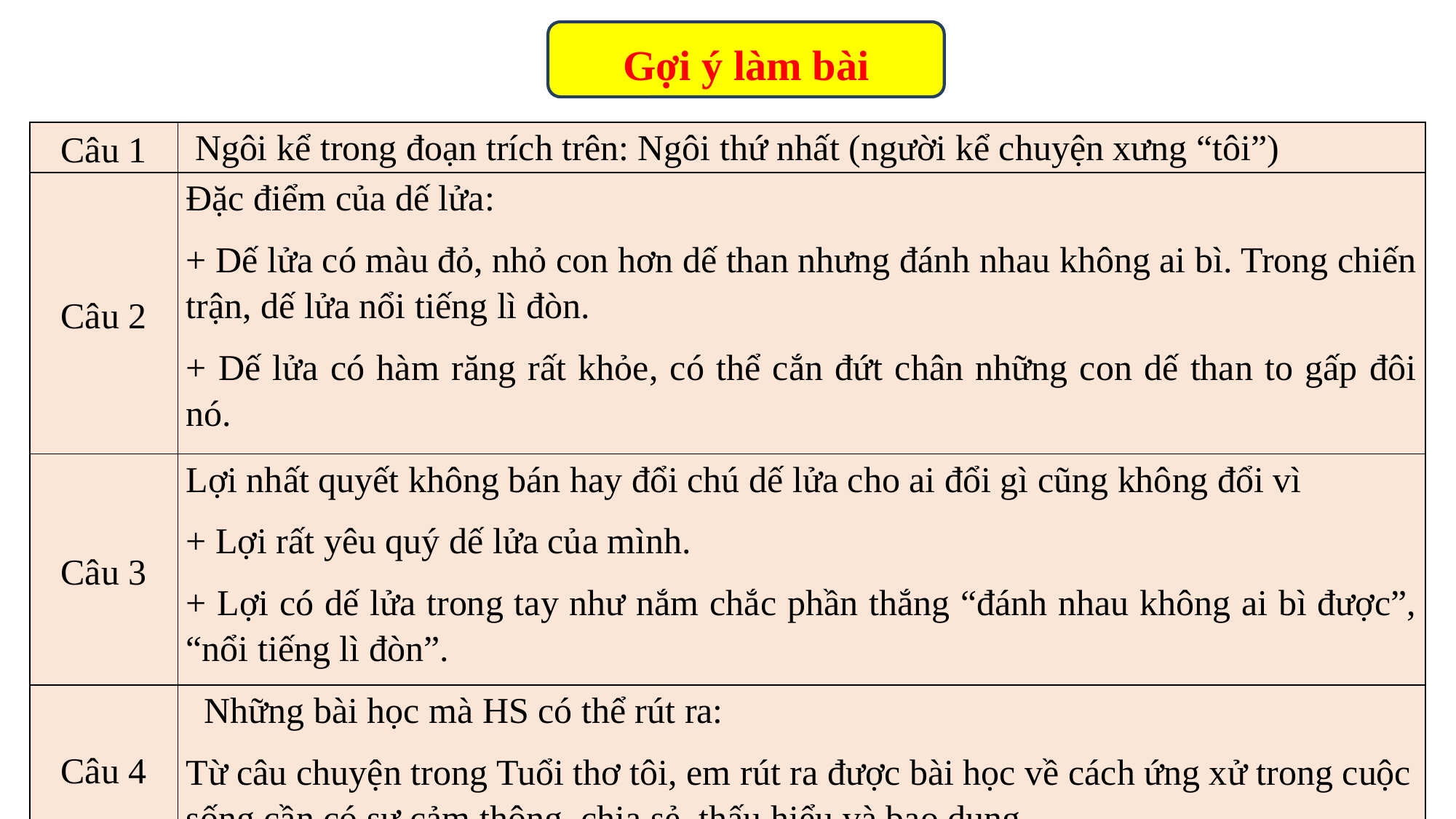

Gợi ý làm bài
| Câu 1 | Ngôi kể trong đoạn trích trên: Ngôi thứ nhất (người kể chuyện xưng “tôi”) |
| --- | --- |
| Câu 2 | Đặc điểm của dế lửa: + Dế lửa có màu đỏ, nhỏ con hơn dế than nhưng đánh nhau không ai bì. Trong chiến trận, dế lửa nổi tiếng lì đòn. + Dế lửa có hàm răng rất khỏe, có thể cắn đứt chân những con dế than to gấp đôi nó. |
| Câu 3 | Lợi nhất quyết không bán hay đổi chú dế lửa cho ai đổi gì cũng không đổi vì + Lợi rất yêu quý dế lửa của mình. + Lợi có dế lửa trong tay như nắm chắc phần thắng “đánh nhau không ai bì được”, “nổi tiếng lì đòn”. |
| Câu 4 | Những bài học mà HS có thể rút ra: Từ câu chuyện trong Tuổi thơ tôi, em rút ra được bài học về cách ứng xử trong cuộc sống cần có sự cảm thông, chia sẻ, thấu hiểu và bao dung. |